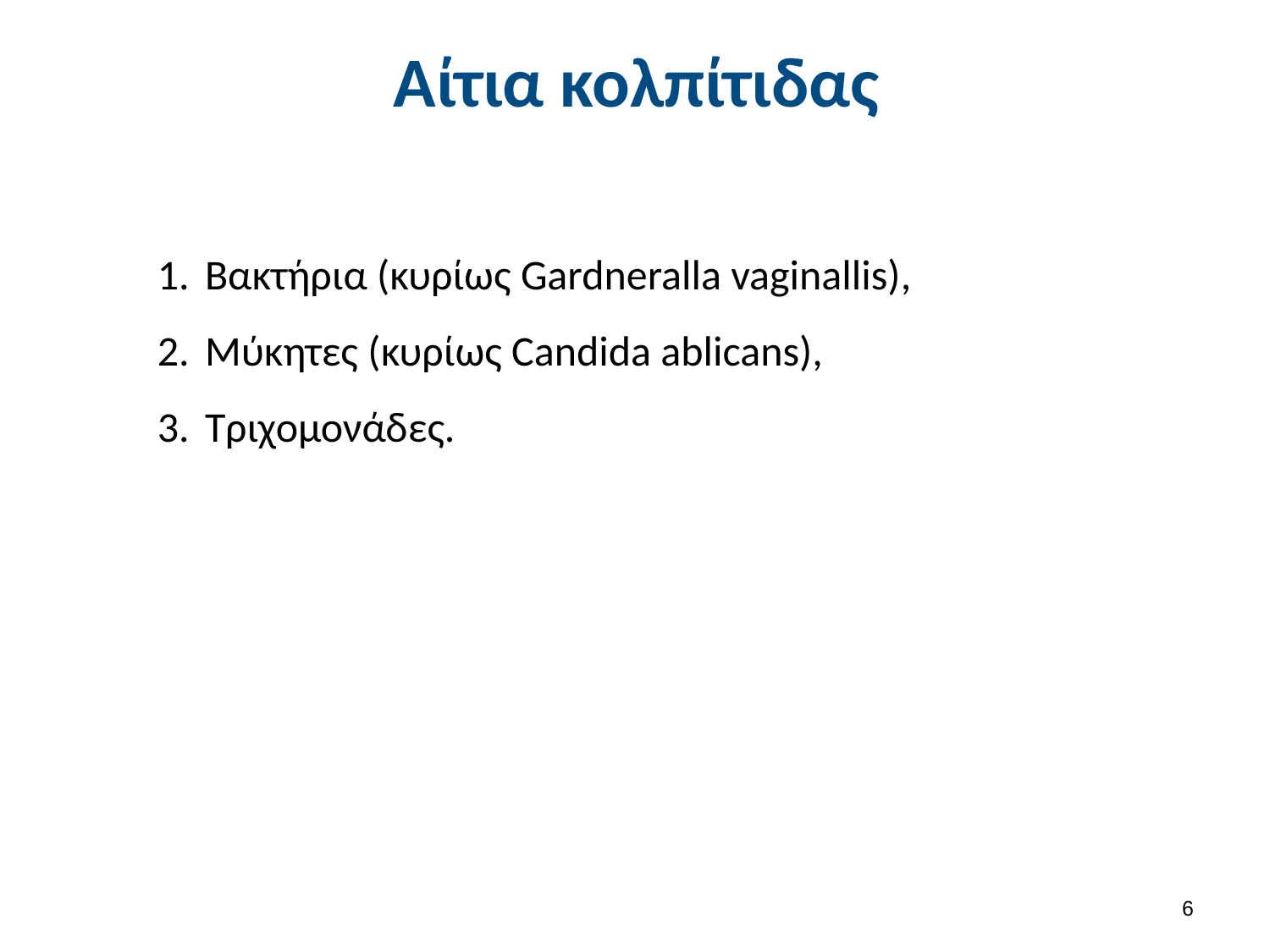

# Αίτια κολπίτιδας
Βακτήρια (κυρίως Gardneralla vaginallis),
Μύκητες (κυρίως Candida ablicans),
Τριχομονάδες.
6